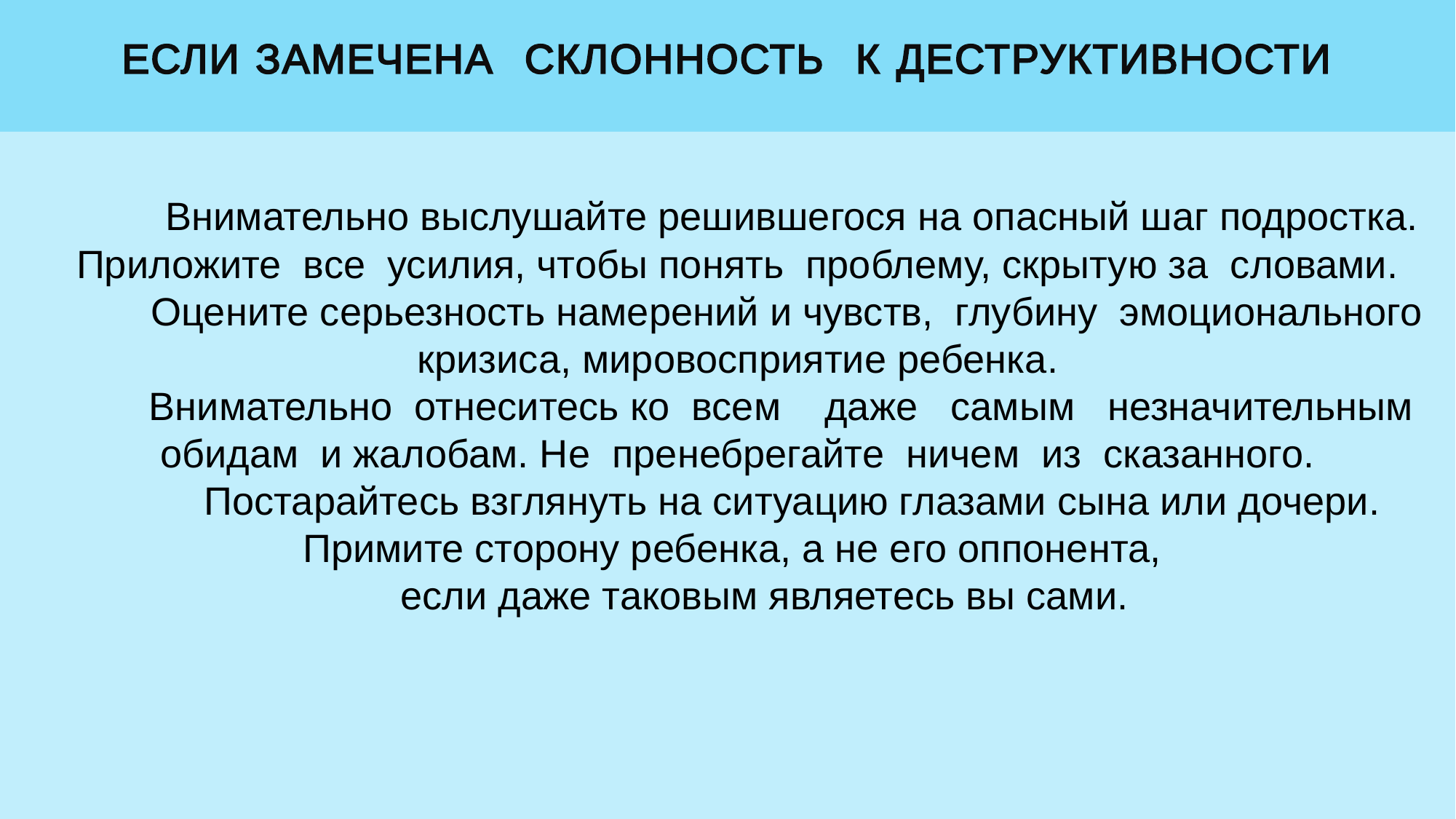

# Если замечена  склонность  к деструктивности

	Внимательно выслушайте решившегося на опасный шаг подростка. Приложите  все  усилия, чтобы понять  проблему, скрытую за  словами.
	Оцените серьезность намерений и чувств,  глубину  эмоционального  кризиса, мировосприятие ребенка.
	Внимательно  отнеситесь ко  всем    даже   самым   незначительным   обидам  и жалобам. Не  пренебрегайте  ничем  из  сказанного.
	Постарайтесь взглянуть на ситуацию глазами сына или дочери. Примите сторону ребенка, а не его оппонента,
если даже таковым являетесь вы сами.